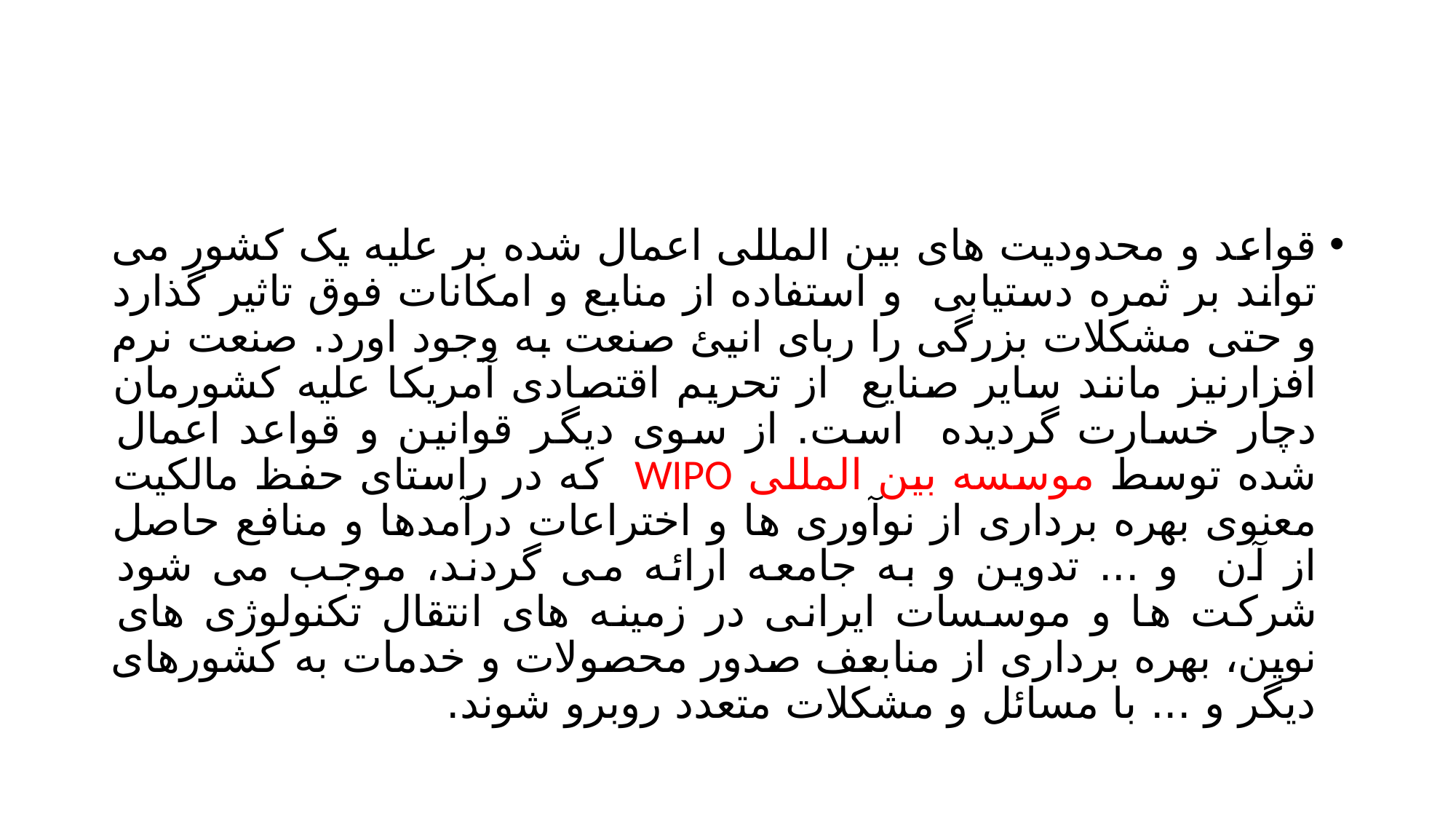

#
قواعد و محدودیت های بین المللی اعمال شده بر علیه یک کشور می تواند بر ثمره دستیابی  و استفاده از منابع و امکانات فوق تاثیر گذارد و حتی مشکلات بزرگی را ربای انیئ صنعت به وجود اورد. صنعت نرم افزارنیز مانند سایر صنایع  از تحریم اقتصادی آمریکا علیه کشورمان دچار خسارت گردیده  است. از سوی دیگر قوانین و قواعد اعمال شده توسط موسسه بین المللی WIPO  که در راستای حفظ مالکیت معنوی بهره برداری از نوآوری ها و اختراعات درآمدها و منافع حاصل از آن  و ... تدوین و به جامعه ارائه می گردند، موجب می شود شرکت ها و موسسات ایرانی در زمینه های انتقال تکنولوژی های نوین، بهره برداری از منابعف صدور محصولات و خدمات به کشورهای دیگر و ... با مسائل و مشکلات متعدد روبرو شوند.